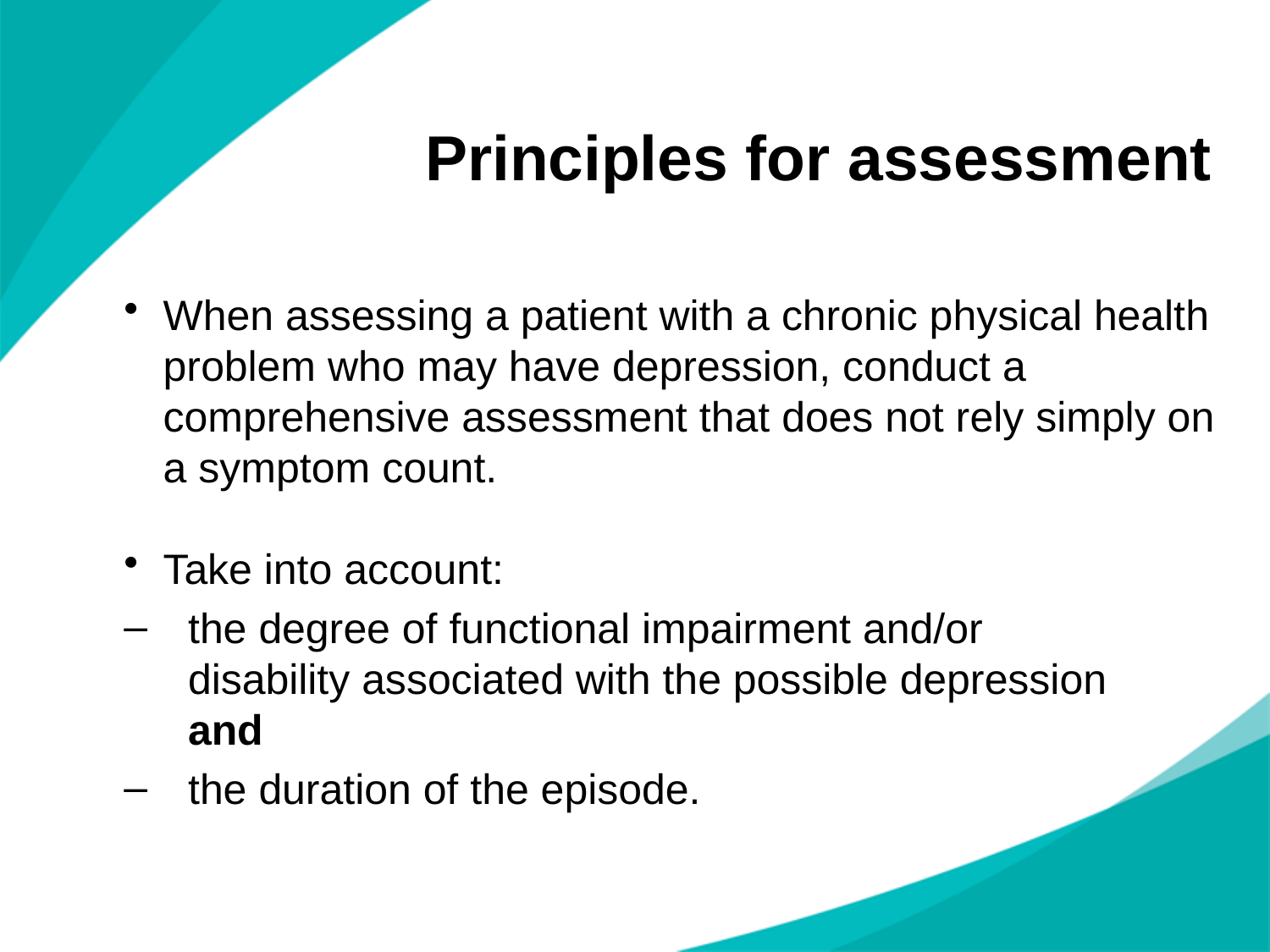

# Principles for assessment
When assessing a patient with a chronic physical health problem who may have depression, conduct a comprehensive assessment that does not rely simply on a symptom count.
Take into account:
the degree of functional impairment and/or disability associated with the possible depression and
the duration of the episode.